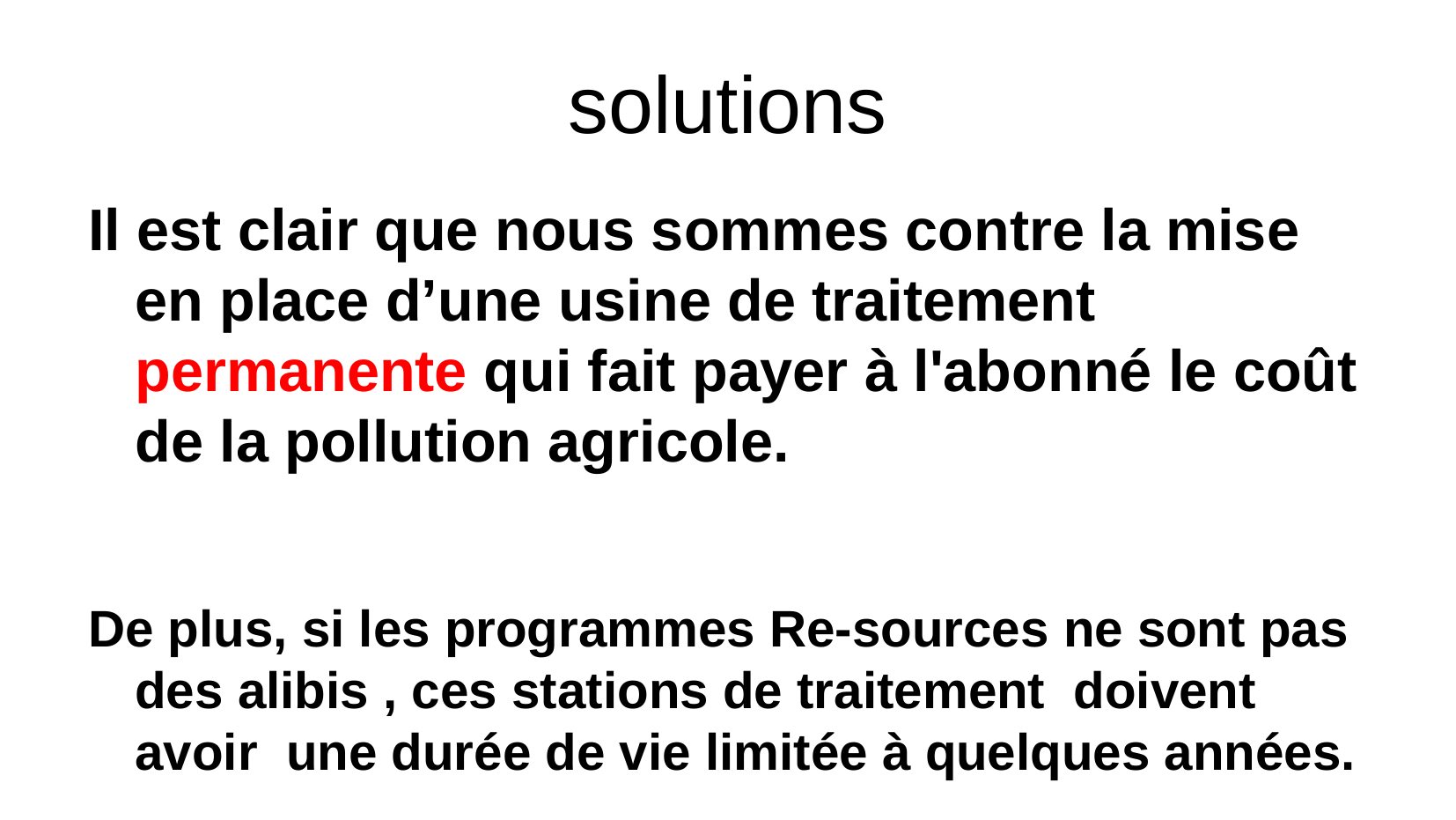

# solutions
Il est clair que nous sommes contre la mise en place d’une usine de traitement permanente qui fait payer à l'abonné le coût de la pollution agricole.

De plus, si les programmes Re-sources ne sont pas des alibis , ces stations de traitement  doivent avoir  une durée de vie limitée à quelques années.